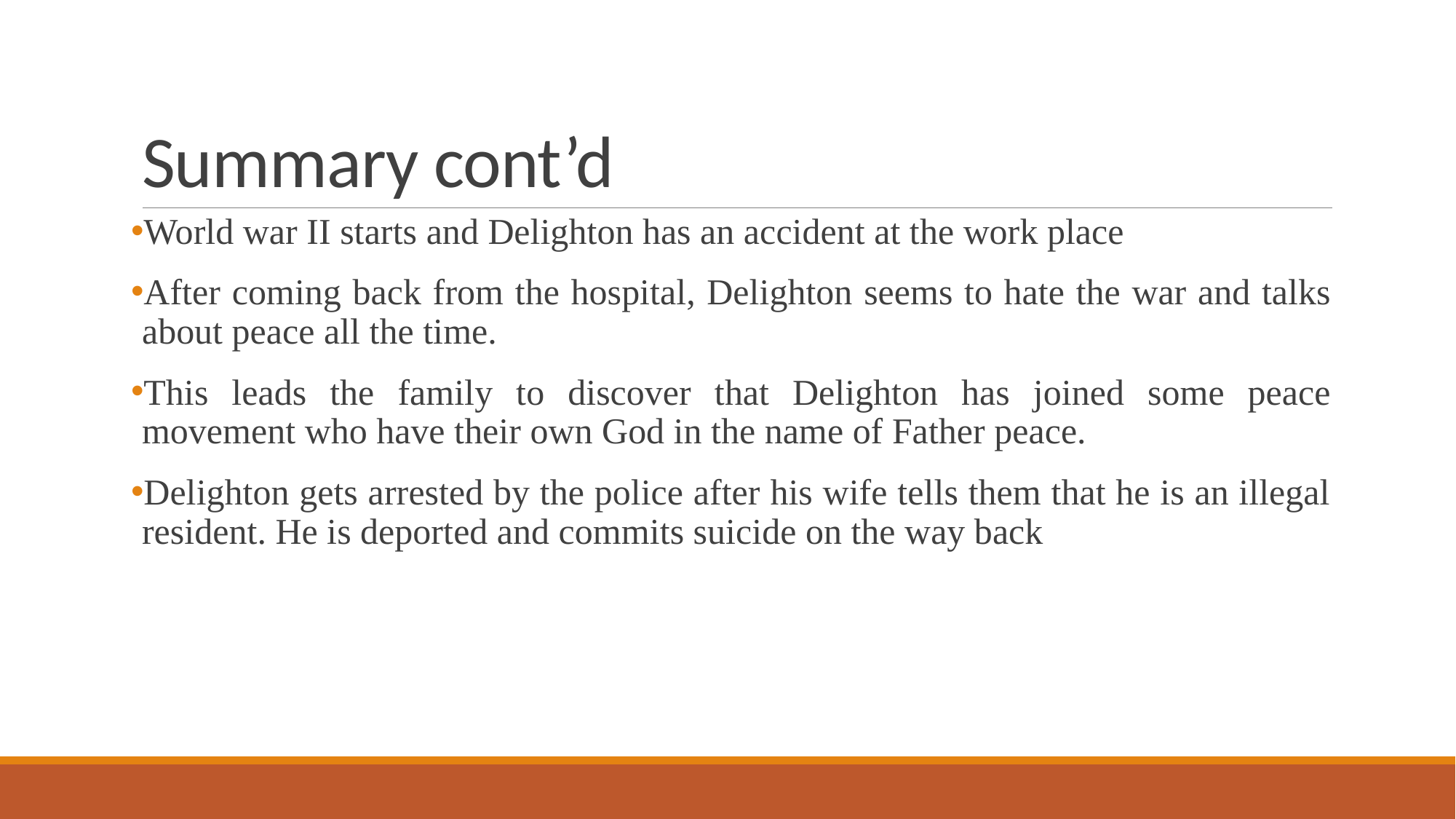

# Summary cont’d
World war II starts and Delighton has an accident at the work place
After coming back from the hospital, Delighton seems to hate the war and talks about peace all the time.
This leads the family to discover that Delighton has joined some peace movement who have their own God in the name of Father peace.
Delighton gets arrested by the police after his wife tells them that he is an illegal resident. He is deported and commits suicide on the way back